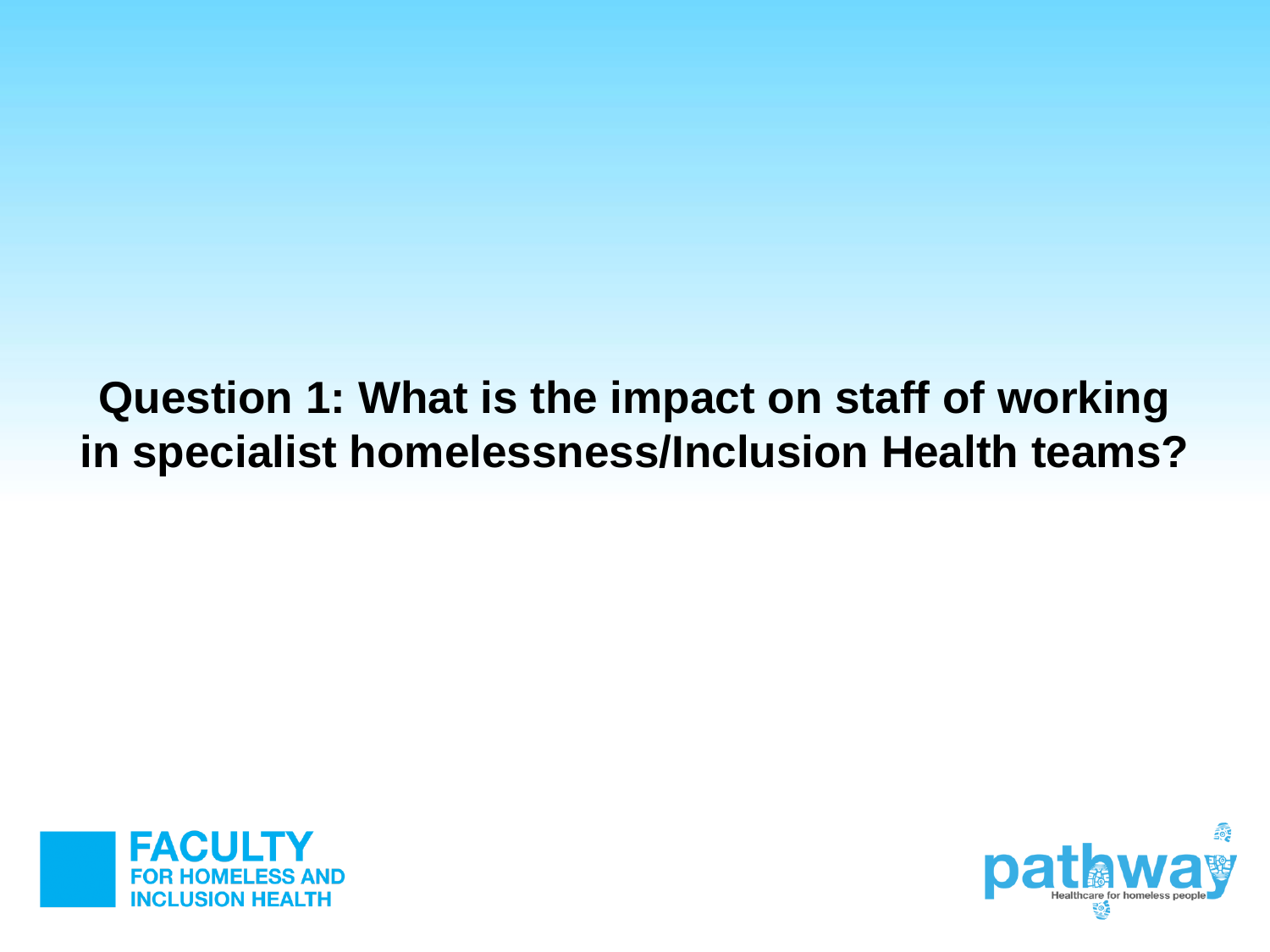

# Question 1: What is the impact on staff of working in specialist homelessness/Inclusion Health teams?